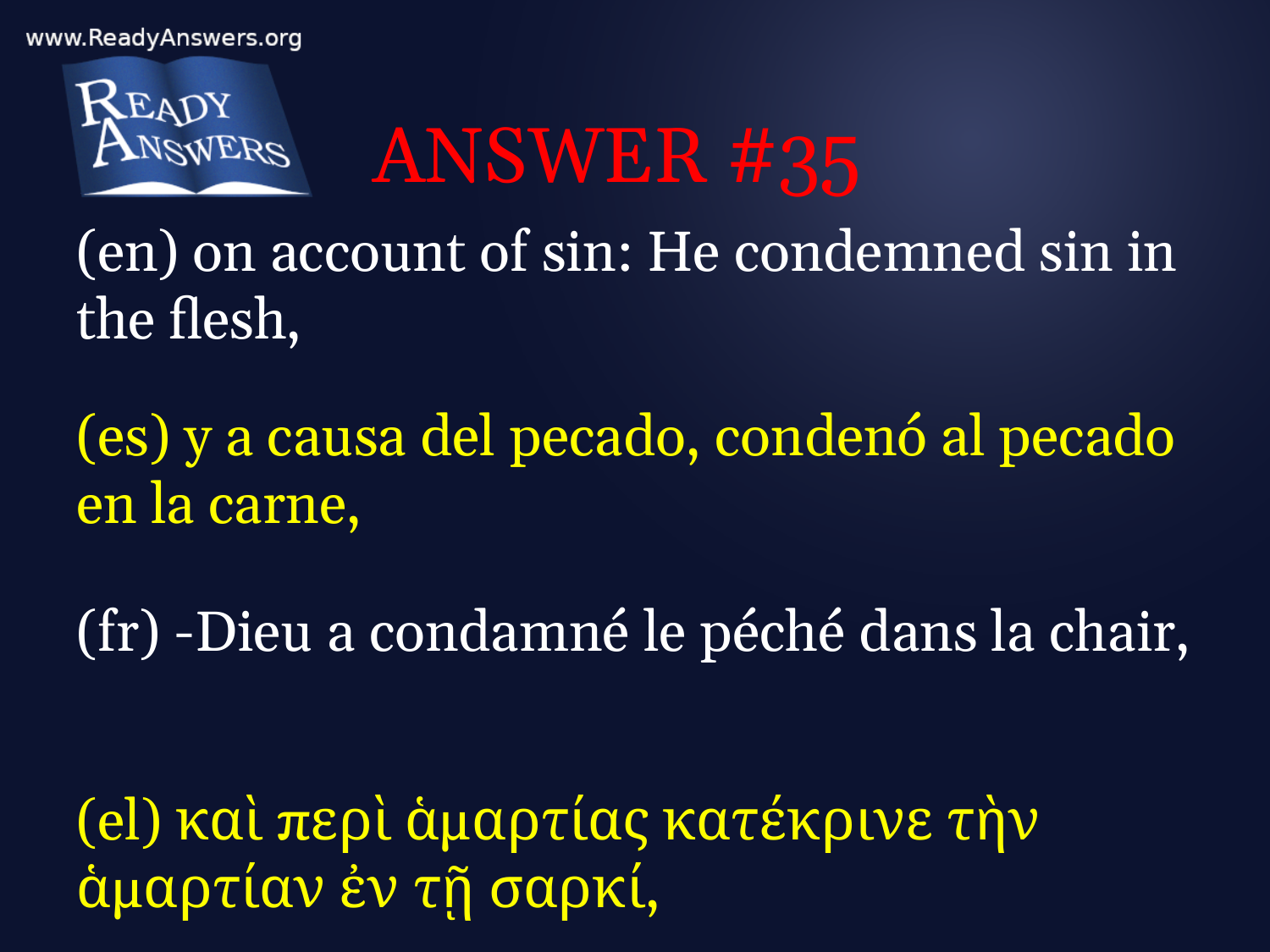

# ANSWER #35
(en) on account of sin: He condemned sin in the flesh,
(es) y a causa del pecado, condenó al pecado en la carne,
(fr) -Dieu a condamné le péché dans la chair,
(el) καὶ περὶ ἁμαρτίας κατέκρινε τὴν ἁμαρτίαν ἐν τῇ σαρκί,